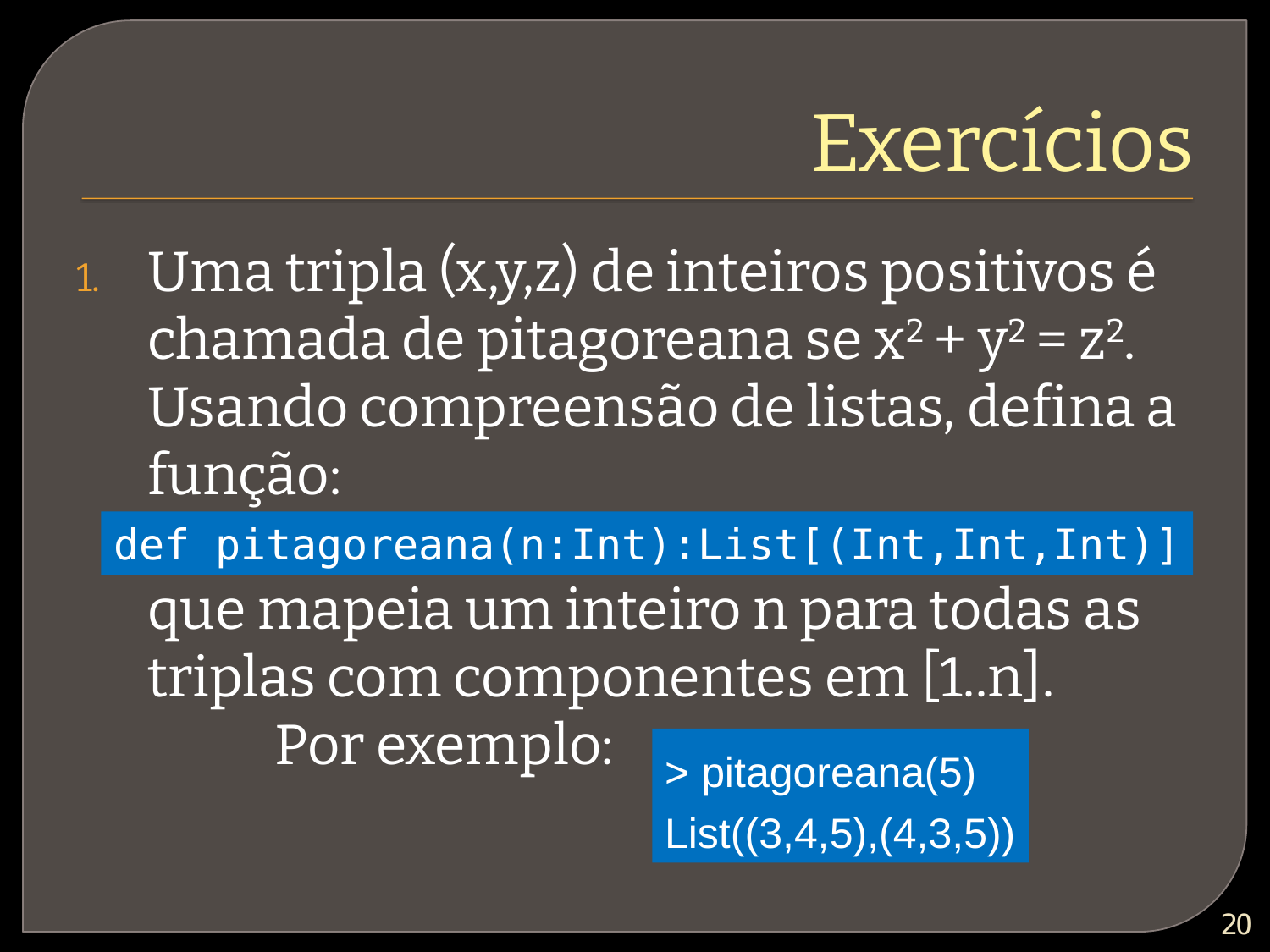

# Exercícios
Uma tripla (x,y,z) de inteiros positivos é chamada de pitagoreana se x2 + y2 = z2.  Usando compreensão de listas, defina a função:

	que mapeia um inteiro n para todas as triplas com componentes em [1..n].
		Por exemplo:

def pitagoreana(n:Int):List[(Int,Int,Int)]
> pitagoreana(5)
List((3,4,5),(4,3,5))
20